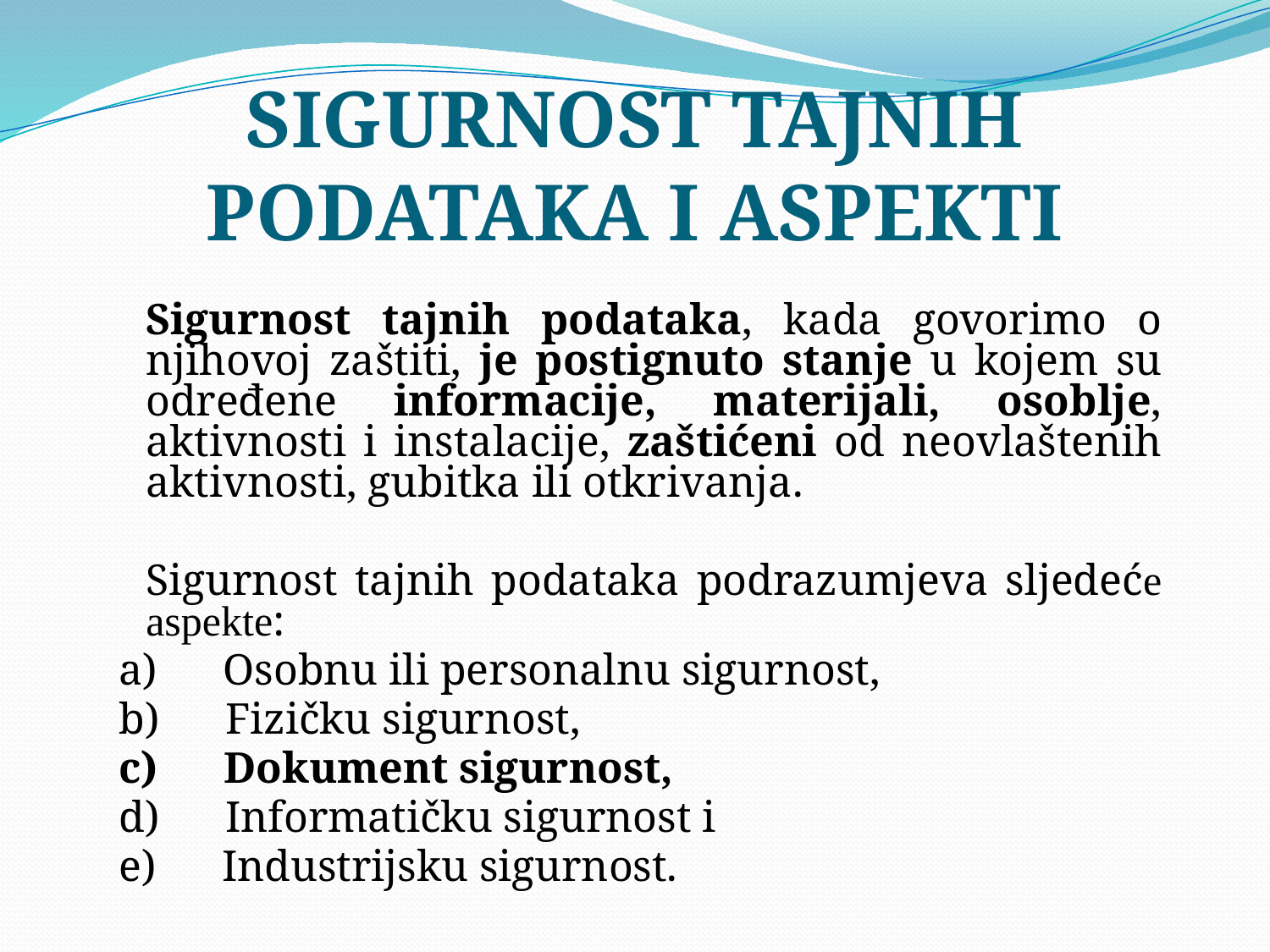

# SIGURNOST TAJNIH PODATAKA I ASPEKTI
	Sigurnost tajnih podataka, kada govorimo o njihovoj zaštiti, je postignuto stanje u kojem su određene informacije, materijali, osoblje, aktivnosti i instalacije, zaštićeni od neovlaštenih aktivnosti, gubitka ili otkrivanja.

	Sigurnost tajnih podataka podrazumjeva sljedeće aspekte:
 a)      Osobnu ili personalnu sigurnost,
 b)      Fizičku sigurnost,
 c)      Dokument sigurnost,
 d)      Informatičku sigurnost i
 e)      Industrijsku sigurnost.